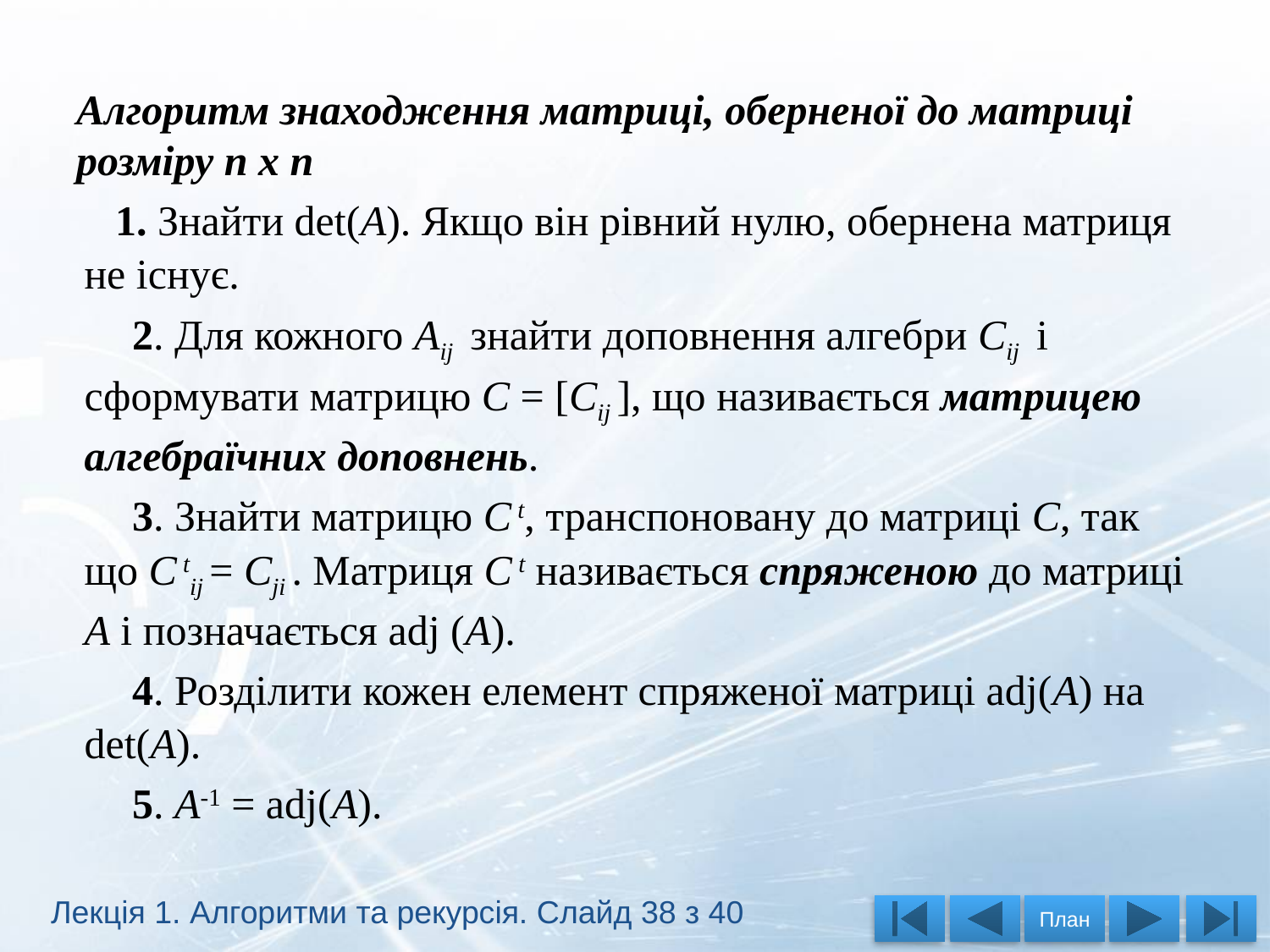

Алгоритм знаходження матриці, оберненої до матриці розміру n x n
 1. Знайти det(A). Якщо він рівний нулю, обернена матриця не існує.
   2. Для кожного Aij  знайти доповнення алгебри Cij  і сформувати матрицю С = [Сij ], що називається матрицею алгебраїчних доповнень.
   3. Знайти матрицю С t, транспоновану до матриці С, так що С tij = Cji . Матриця С t називається спряженою до матриці А і позначається adj (A).
   4. Розділити кожен елемент спряженої матриці adj(A) на det(A).
   5. А-1 = adj(A).
Лекція 1. Алгоритми та рекурсія. Слайд 38 з 40

План